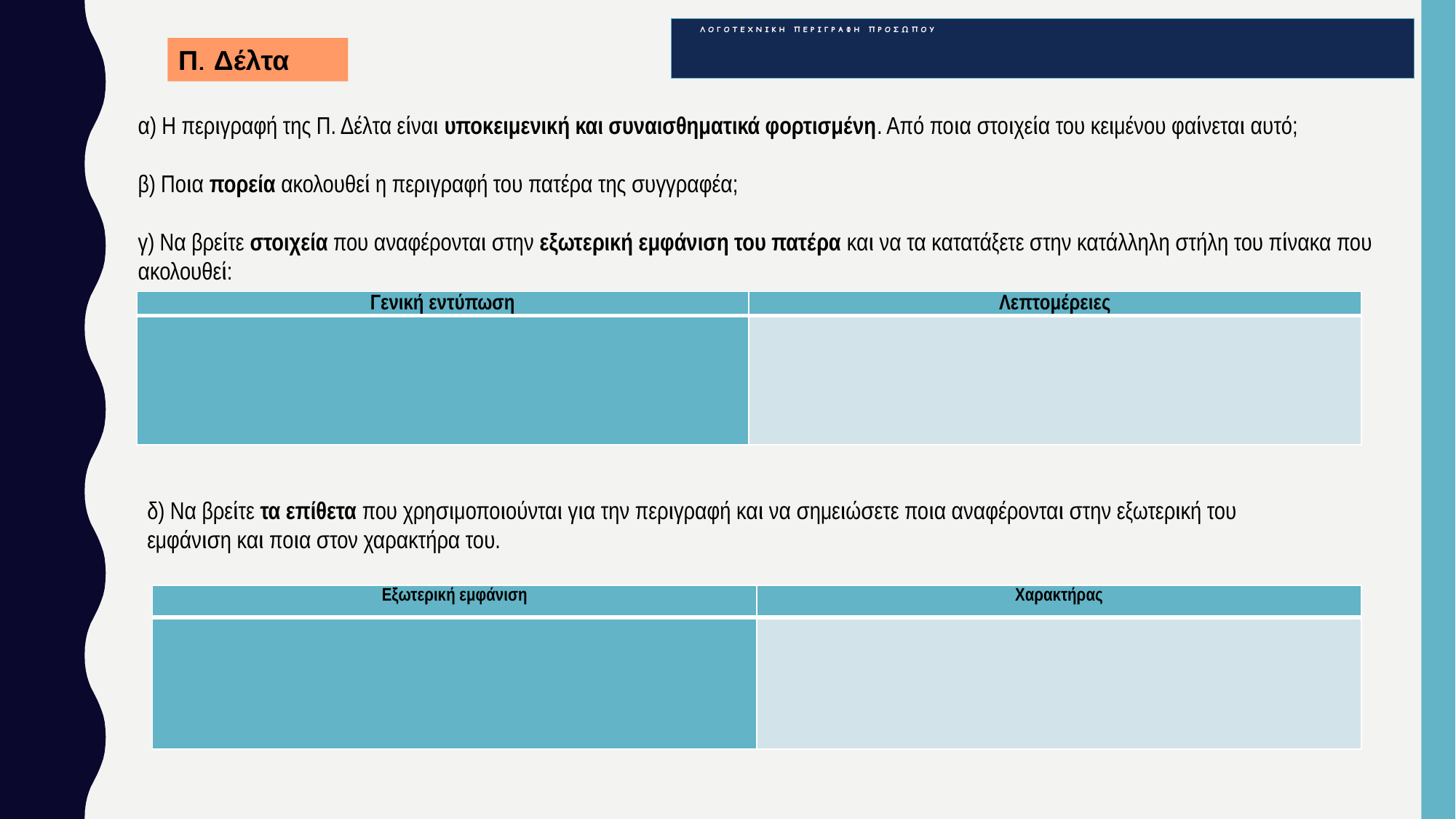

# ΛΟΓΟΤΕΧΝΙΚΗ ΠΕΡΙΓΡΑΦΗ ΠΡΟΣΩΠΟΥ
Π. Δέλτα
α) Η περιγραφή της Π. Δέλτα είναι υποκειμενική και συναισθηματικά φορτισμένη. Από ποια στοιχεία του κειμένου φαίνεται αυτό;
β) Ποια πορεία ακολουθεί η περιγραφή του πατέρα της συγγραφέα;
γ) Να βρείτε στοιχεία που αναφέρονται στην εξωτερική εμφάνιση του πατέρα και να τα κατατάξετε στην κατάλληλη στήλη του πίνακα που ακολουθεί:
| Γενική εντύπωση | Λεπτομέρειες |
| --- | --- |
|  |  |
δ) Να βρείτε τα επίθετα που χρησιμοποιούνται για την περιγραφή και να σημειώσετε ποια αναφέρονται στην εξωτερική του εμφάνιση και ποια στον χαρακτήρα του.
| Εξωτερική εμφάνιση | Χαρακτήρας |
| --- | --- |
|  |  |